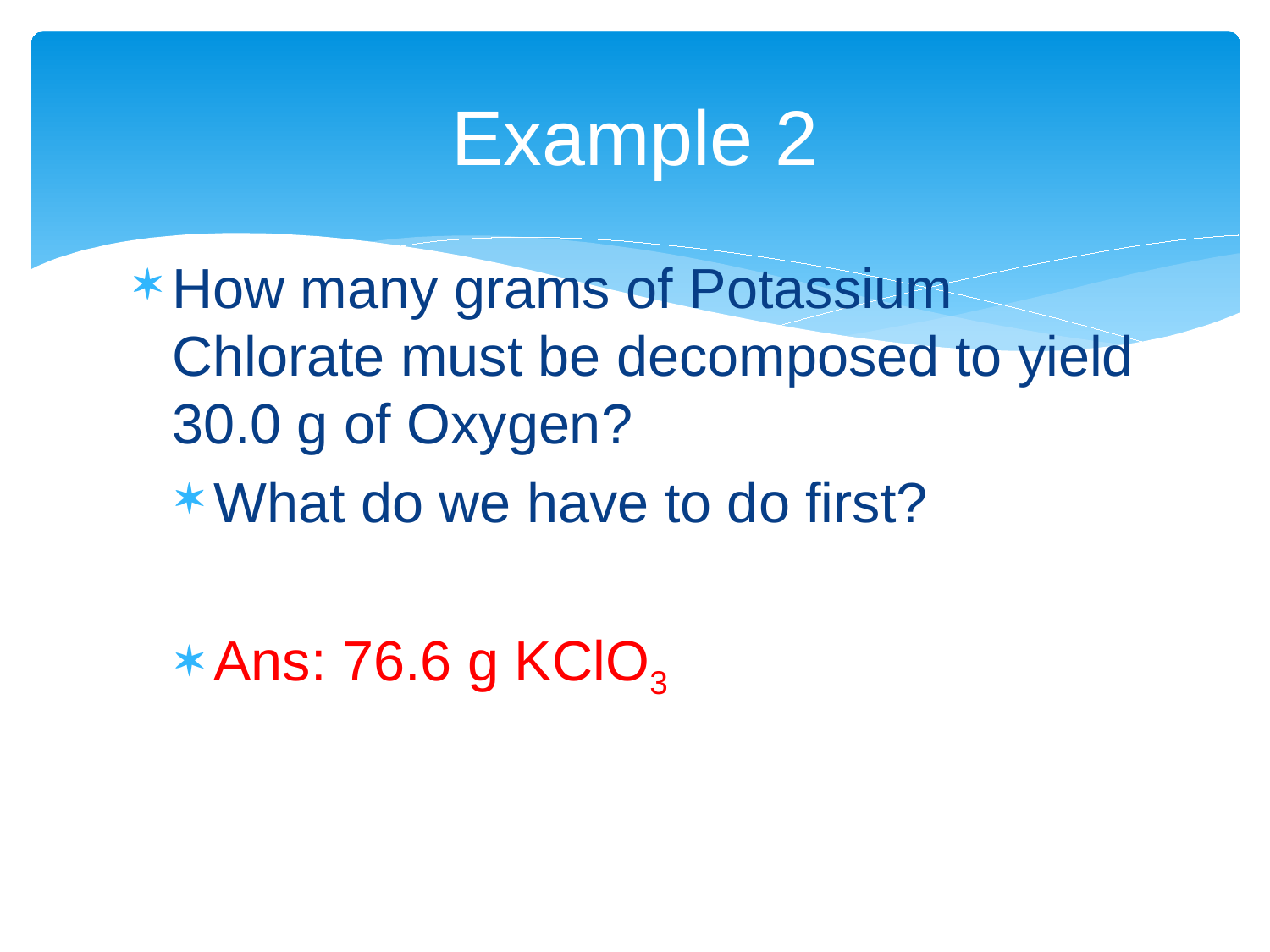

# Example 2
How many grams of Potassium Chlorate must be decomposed to yield 30.0 g of Oxygen?
What do we have to do first?

Ans: 76.6 g KClO3